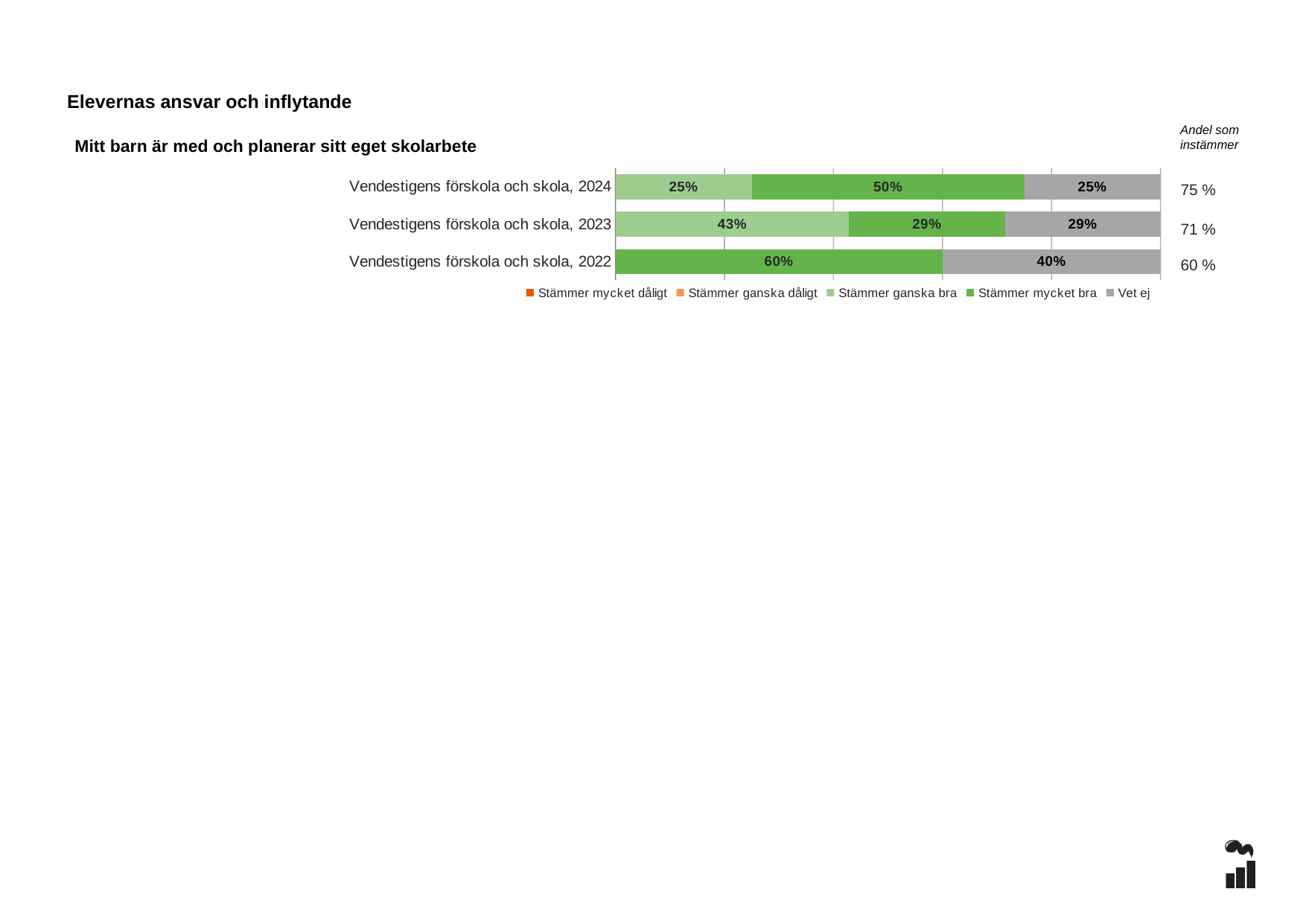

Elevernas ansvar och inflytande
Andel som instämmer
Mitt barn är med och planerar sitt eget skolarbete

### Chart

| Category | Stämmer mycket dåligt | Stämmer ganska dåligt | Stämmer ganska bra | Stämmer mycket bra | Vet ej |
|---|---|---|---|---|---|
| Vendestigens förskola och skola, 2024 | 0.0 | 0.0 | 0.25 | 0.5 | 0.25 |
| Vendestigens förskola och skola, 2023 | 0.0 | 0.0 | 0.4286 | 0.2857 | 0.2857 |
| Vendestigens förskola och skola, 2022 | 0.0 | 0.0 | 0.0 | 0.6 | 0.4 |
75 %
71 %
60 %